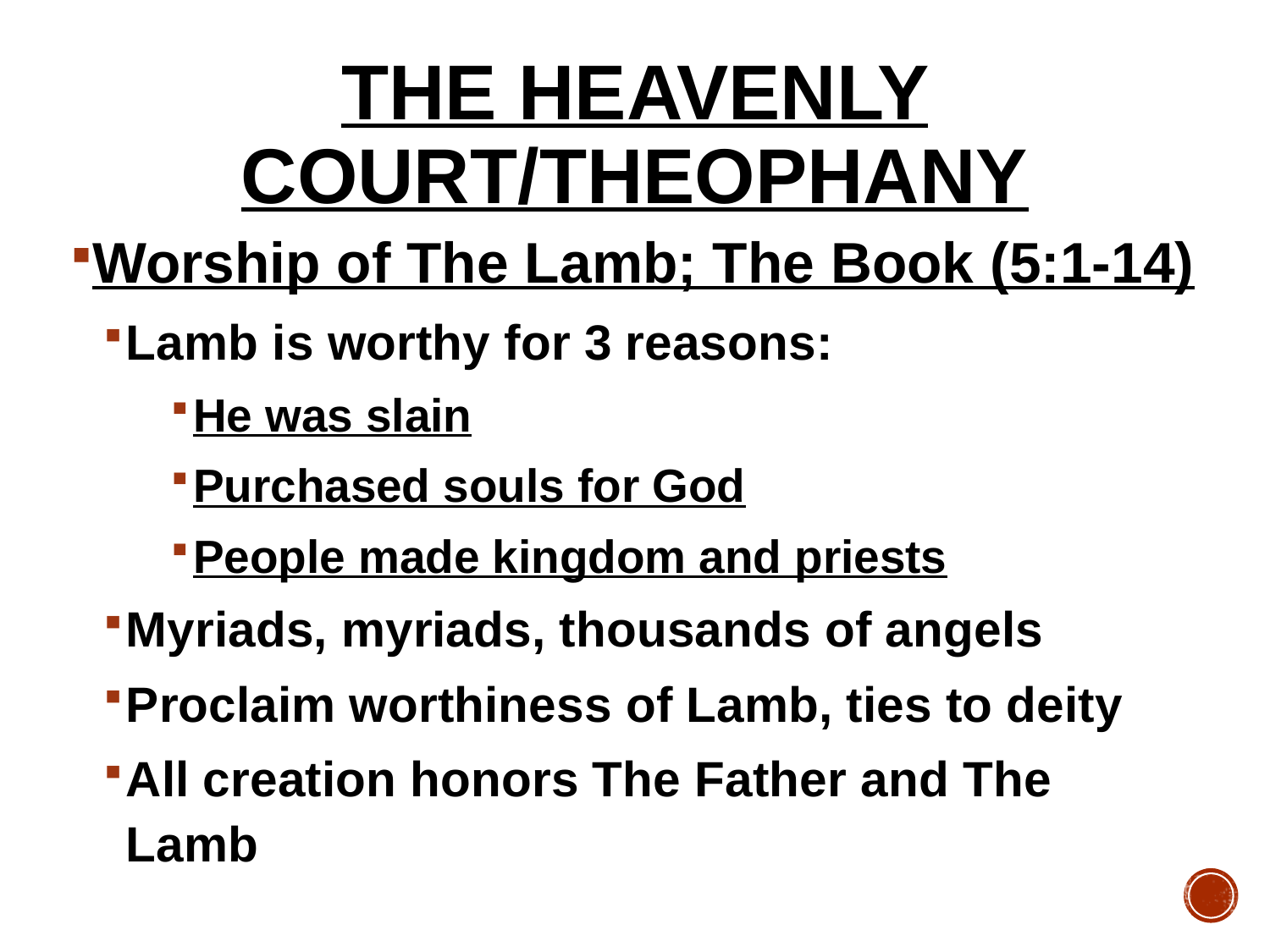

# The Heavenly Court/Theophany
Worship of The Lamb; The Book (5:1-14)
Lamb is worthy for 3 reasons:
He was slain
Purchased souls for God
People made kingdom and priests
Myriads, myriads, thousands of angels
Proclaim worthiness of Lamb, ties to deity
All creation honors The Father and The Lamb